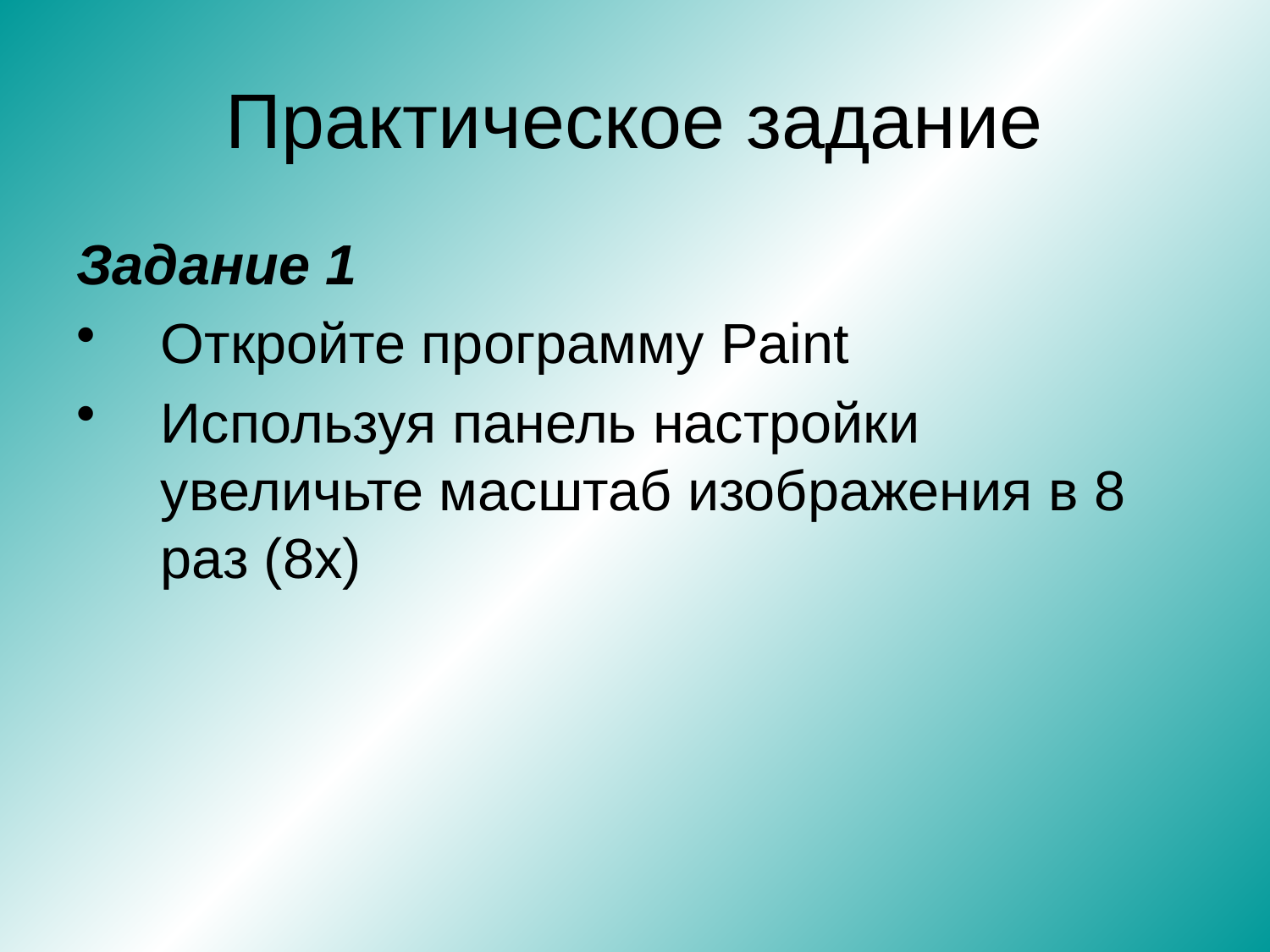

# Практическое задание
Задание 1
Откройте программу Paint
Используя панель настройки увеличьте масштаб изображения в 8 раз (8х)